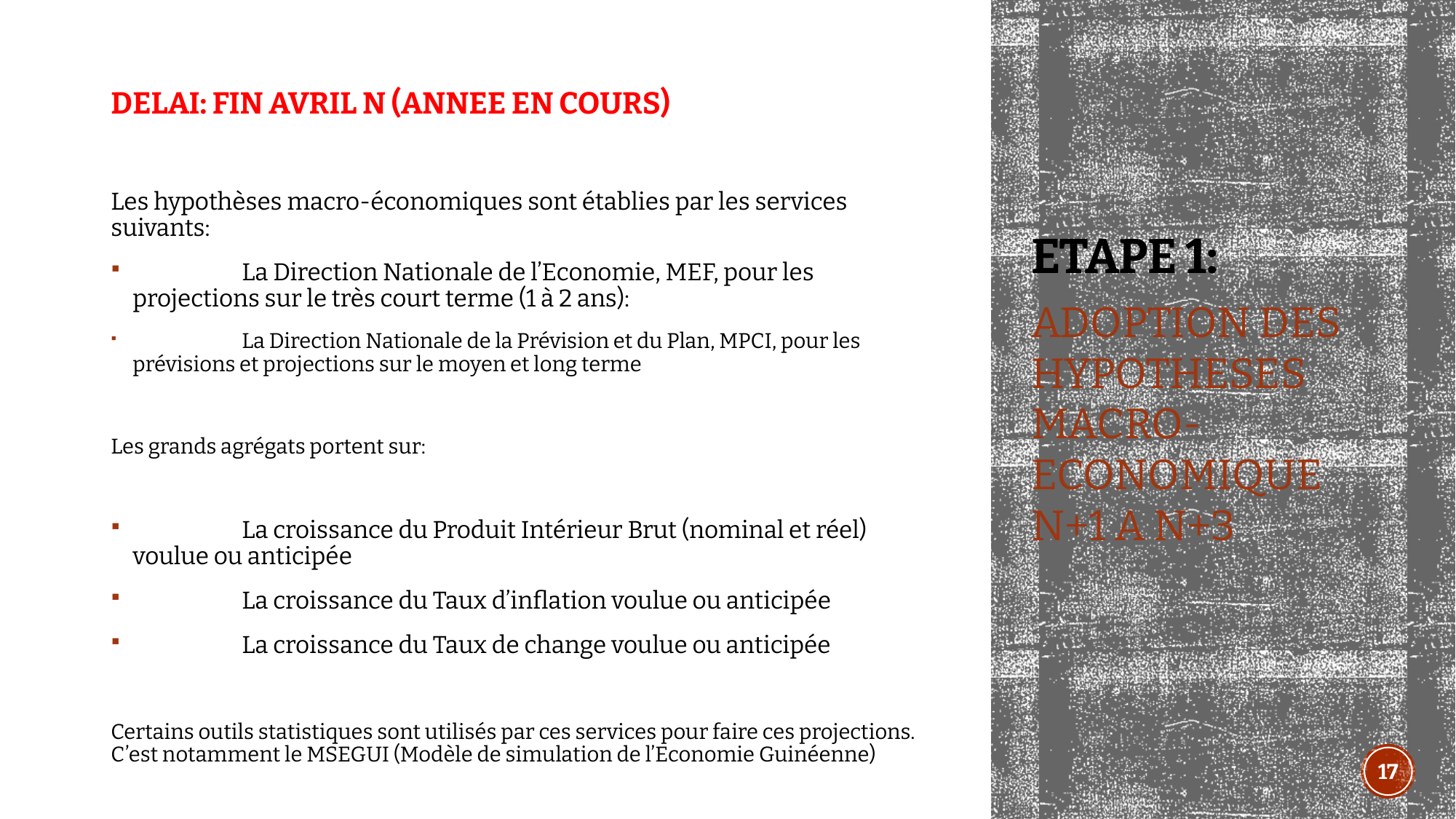

DELAI: FIN AVRIL N (ANNEE EN COURS)

Les hypothèses macro-économiques sont établies par les services suivants:
	La Direction Nationale de l’Economie, MEF, pour les projections sur le très court terme (1 à 2 ans):
	La Direction Nationale de la Prévision et du Plan, MPCI, pour les prévisions et projections sur le moyen et long terme

Les grands agrégats portent sur:

	La croissance du Produit Intérieur Brut (nominal et réel) voulue ou anticipée
	La croissance du Taux d’inflation voulue ou anticipée
	La croissance du Taux de change voulue ou anticipée

Certains outils statistiques sont utilisés par ces services pour faire ces projections. C’est notamment le MSEGUI (Modèle de simulation de l’Economie Guinéenne)

# Etape 1:
ADOPTION DES HYPOTHESES MACRO-ECONOMIQUE N+1 A N+3
17